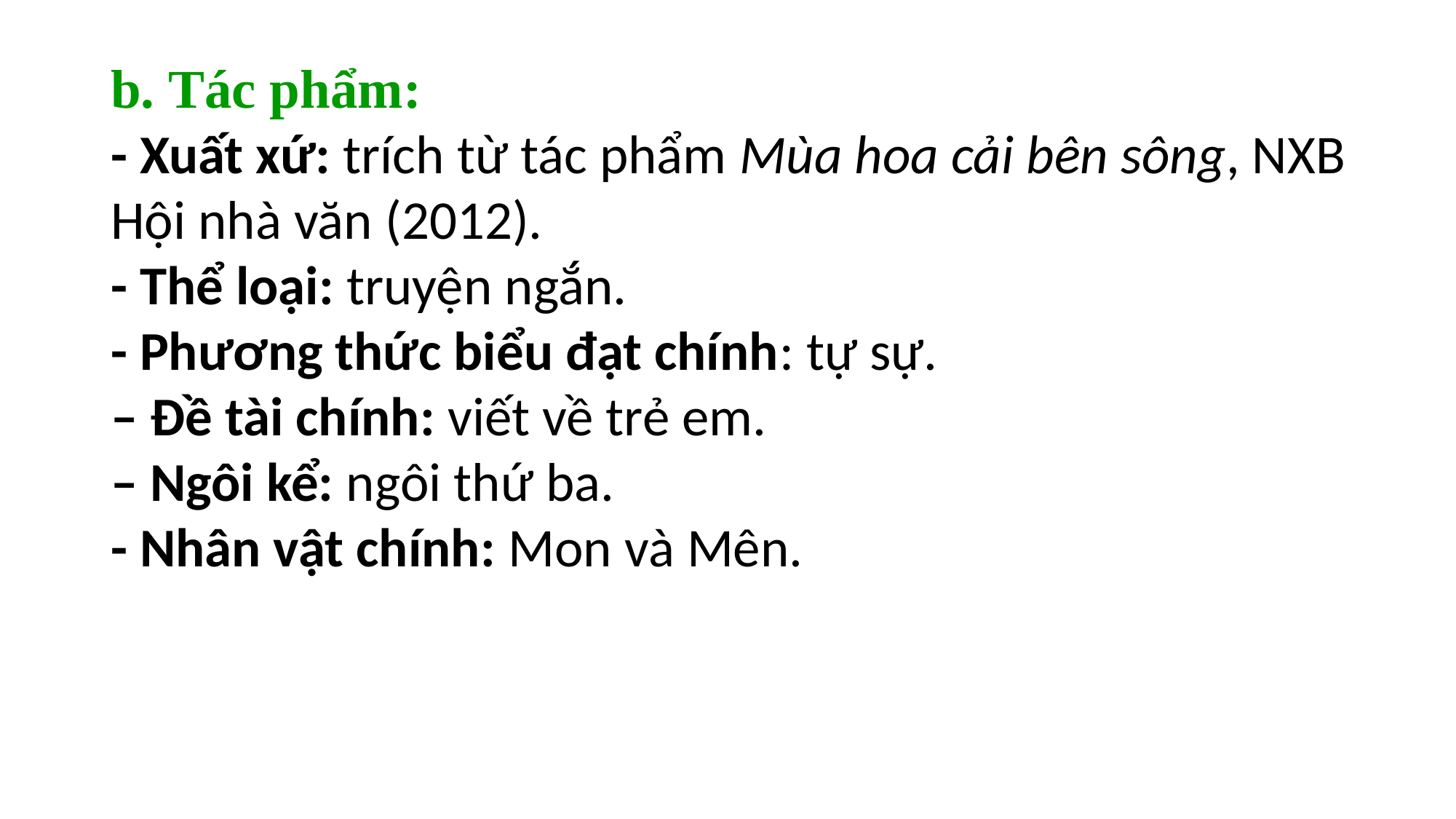

b. Tác phẩm:
- Xuất xứ: trích từ tác phẩm Mùa hoa cải bên sông, NXB Hội nhà văn (2012).
- Thể loại: truyện ngắn.
- Phương thức biểu đạt chính: tự sự.
– Đề tài chính: viết về trẻ em.
– Ngôi kể: ngôi thứ ba.
- Nhân vật chính: Mon và Mên.